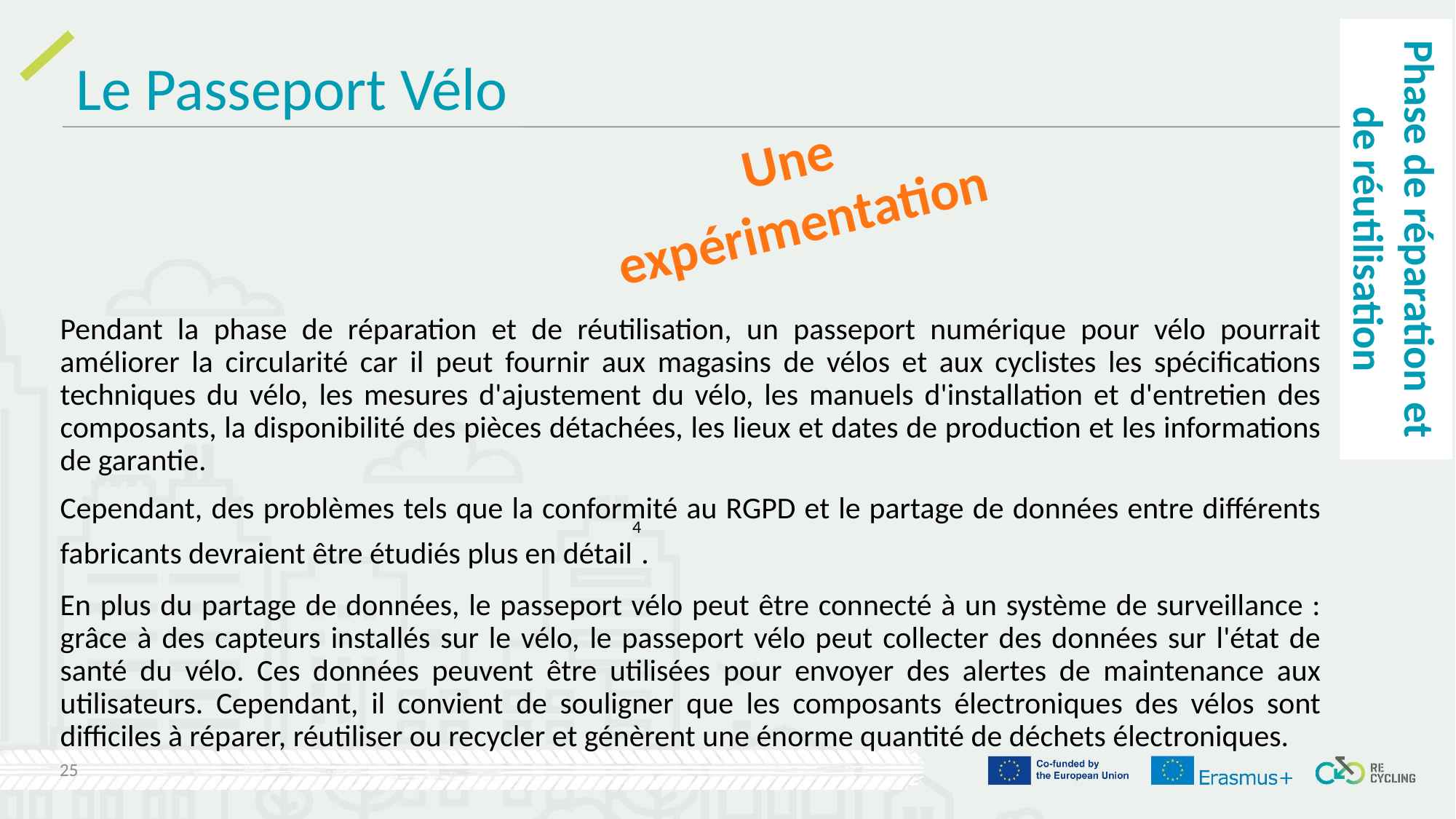

Le Passeport Vélo
Une expérimentation
Phase de réparation et de réutilisation
Pendant la phase de réparation et de réutilisation, un passeport numérique pour vélo pourrait améliorer la circularité car il peut fournir aux magasins de vélos et aux cyclistes les spécifications techniques du vélo, les mesures d'ajustement du vélo, les manuels d'installation et d'entretien des composants, la disponibilité des pièces détachées, les lieux et dates de production et les informations de garantie.
Cependant, des problèmes tels que la conformité au RGPD et le partage de données entre différents fabricants devraient être étudiés plus en détail4.
En plus du partage de données, le passeport vélo peut être connecté à un système de surveillance : grâce à des capteurs installés sur le vélo, le passeport vélo peut collecter des données sur l'état de santé du vélo. Ces données peuvent être utilisées pour envoyer des alertes de maintenance aux utilisateurs. Cependant, il convient de souligner que les composants électroniques des vélos sont difficiles à réparer, réutiliser ou recycler et génèrent une énorme quantité de déchets électroniques.

25